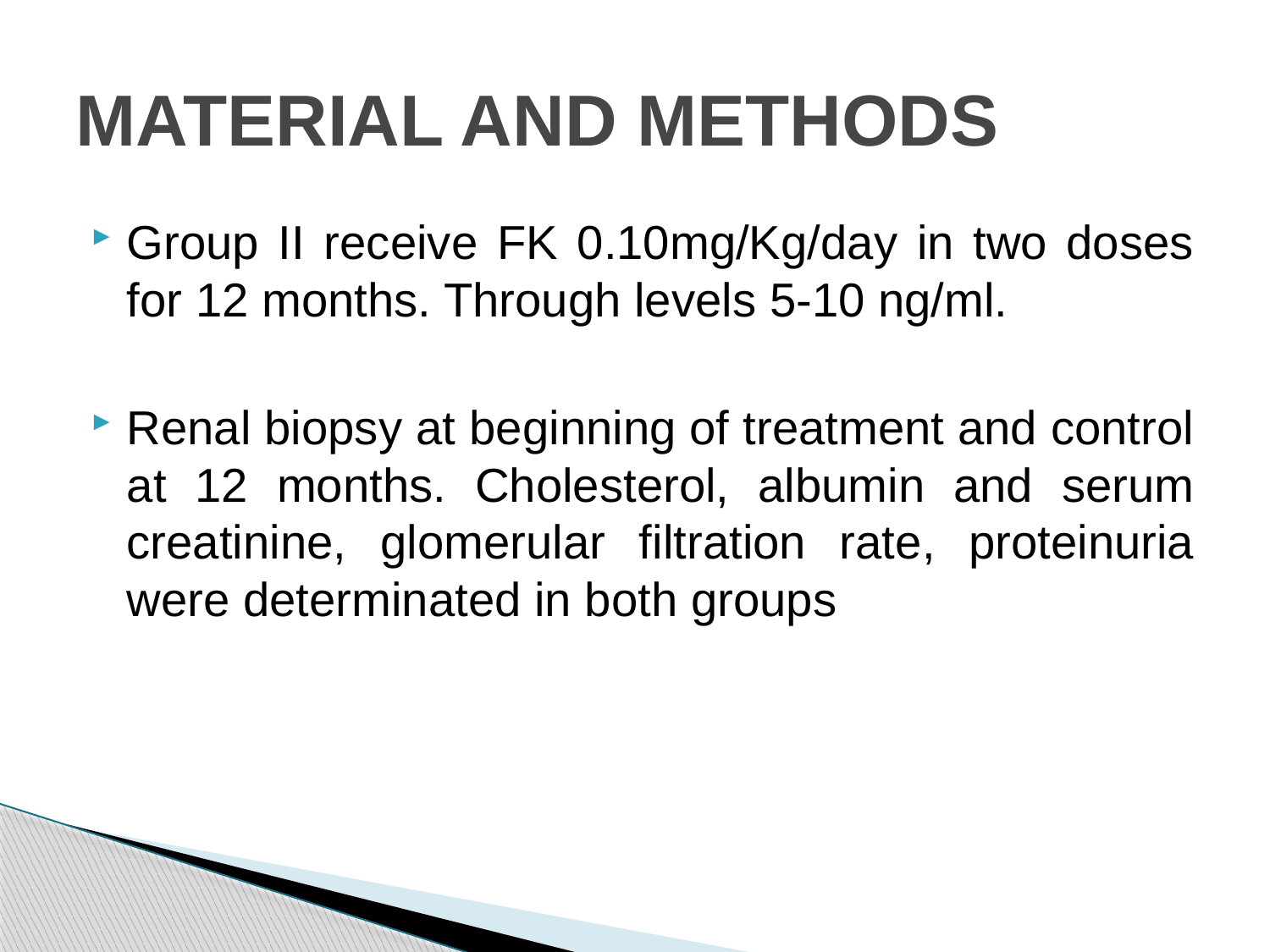

# MATERIAL AND METHODS
Group II receive FK 0.10mg/Kg/day in two doses for 12 months. Through levels 5-10 ng/ml.

Renal biopsy at beginning of treatment and control at 12 months. Cholesterol, albumin and serum creatinine, glomerular filtration rate, proteinuria were determinated in both groups